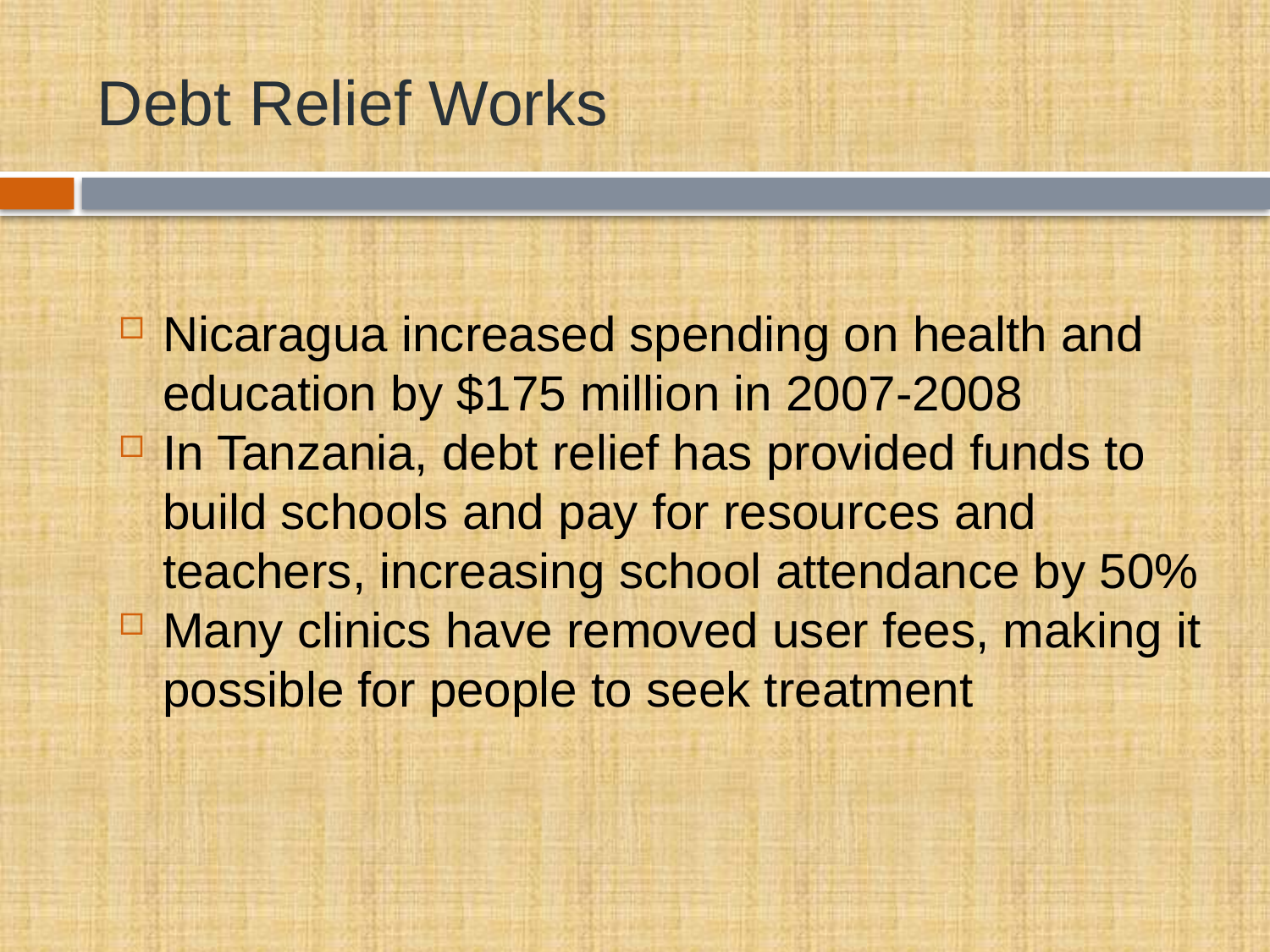

# Debt Relief Works
Nicaragua increased spending on health and education by $175 million in 2007-2008
In Tanzania, debt relief has provided funds to build schools and pay for resources and teachers, increasing school attendance by 50%
Many clinics have removed user fees, making it possible for people to seek treatment